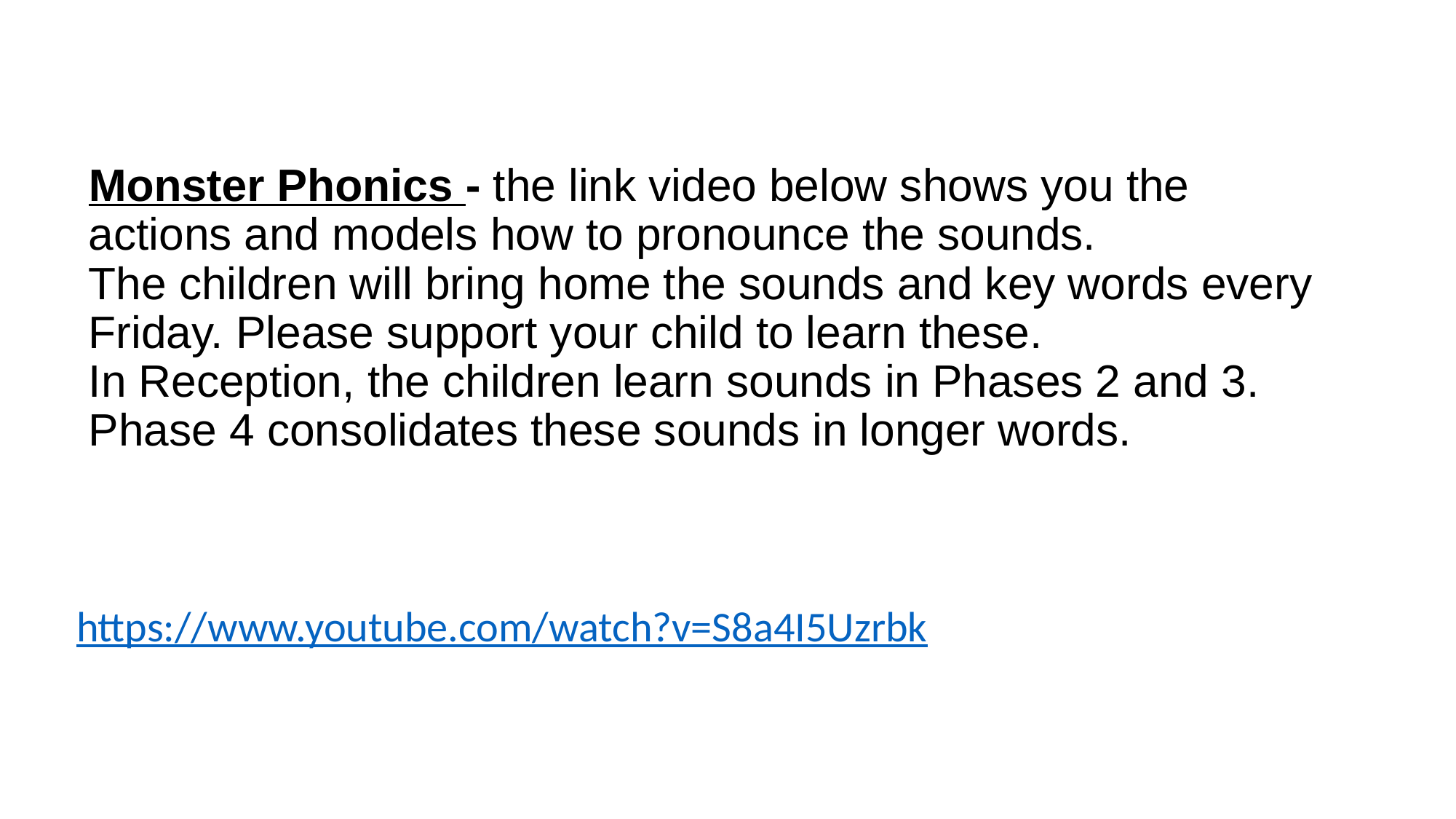

# Monster Phonics - the link video below shows you the actions and models how to pronounce the sounds. The children will bring home the sounds and key words every Friday. Please support your child to learn these. In Reception, the children learn sounds in Phases 2 and 3. Phase 4 consolidates these sounds in longer words.

https://www.youtube.com/watch?v=S8a4I5Uzrbk